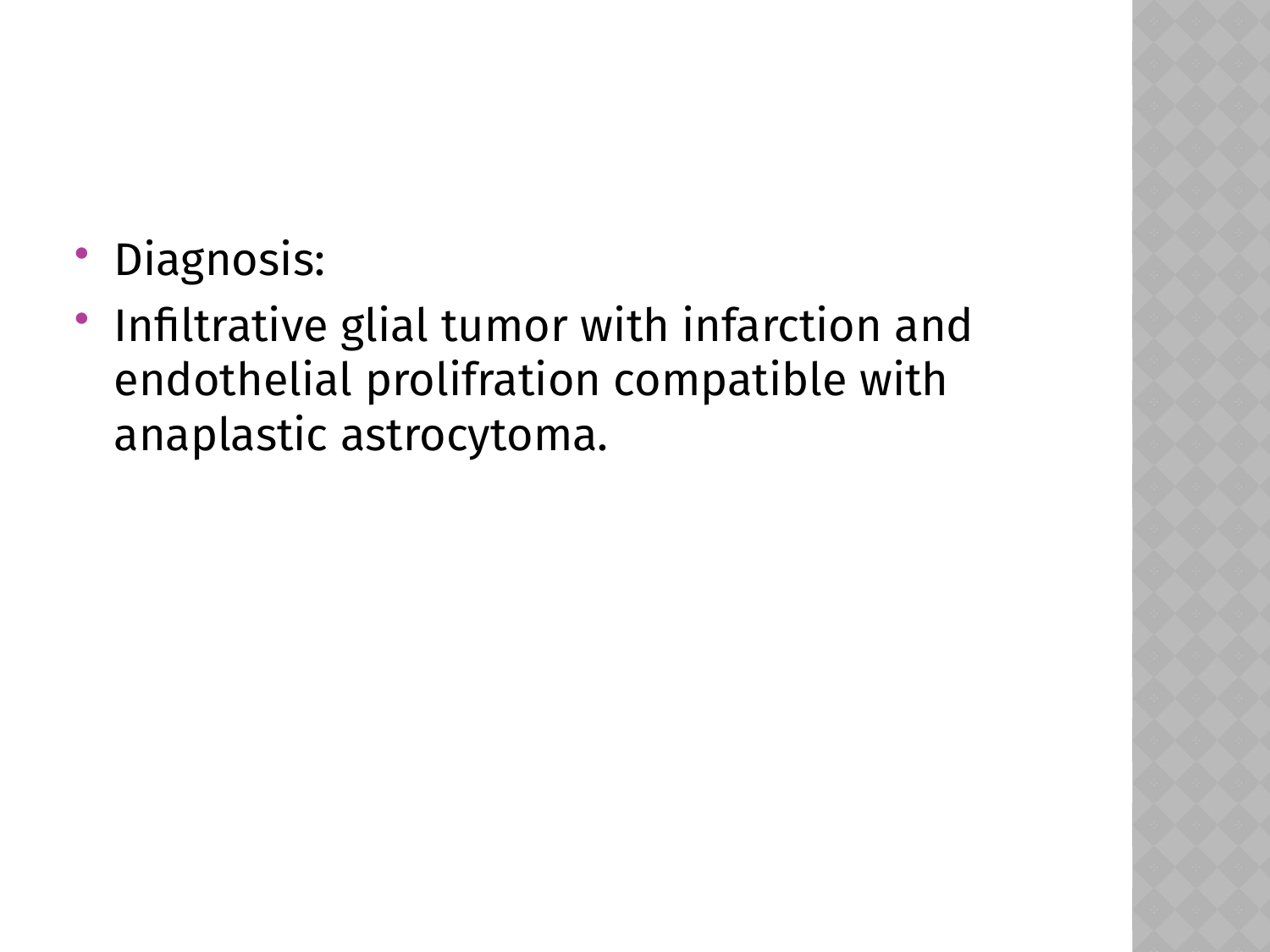

#
Diagnosis:
Infiltrative glial tumor with infarction and endothelial prolifration compatible with anaplastic astrocytoma.